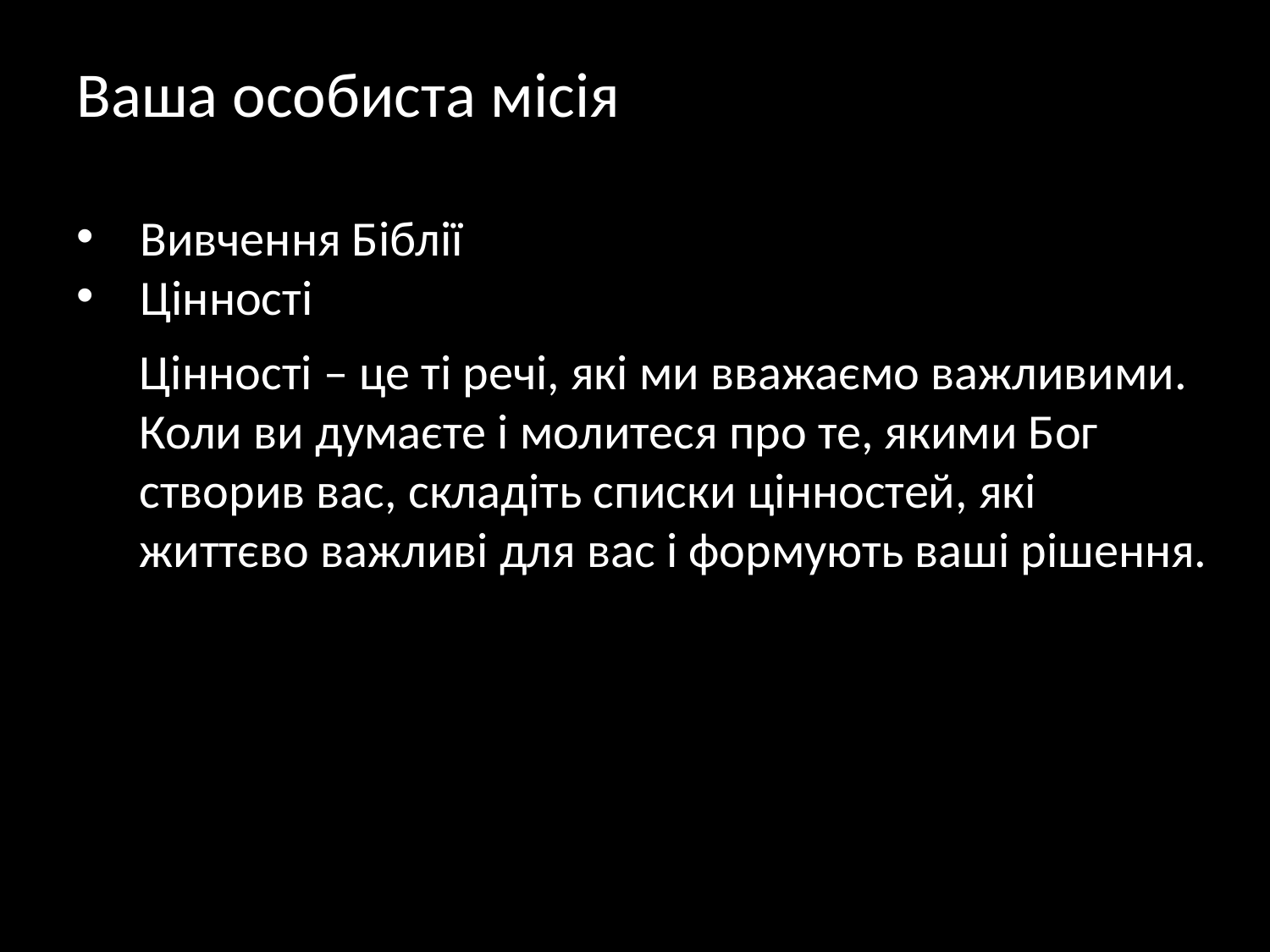

Ваша особиста місія

Вивчення Біблії
Цінності
Цінності – це ті речі, які ми вважаємо важливими. Коли ви думаєте і молитеся про те, якими Бог створив вас, складіть списки цінностей, які життєво важливі для вас і формують ваші рішення.